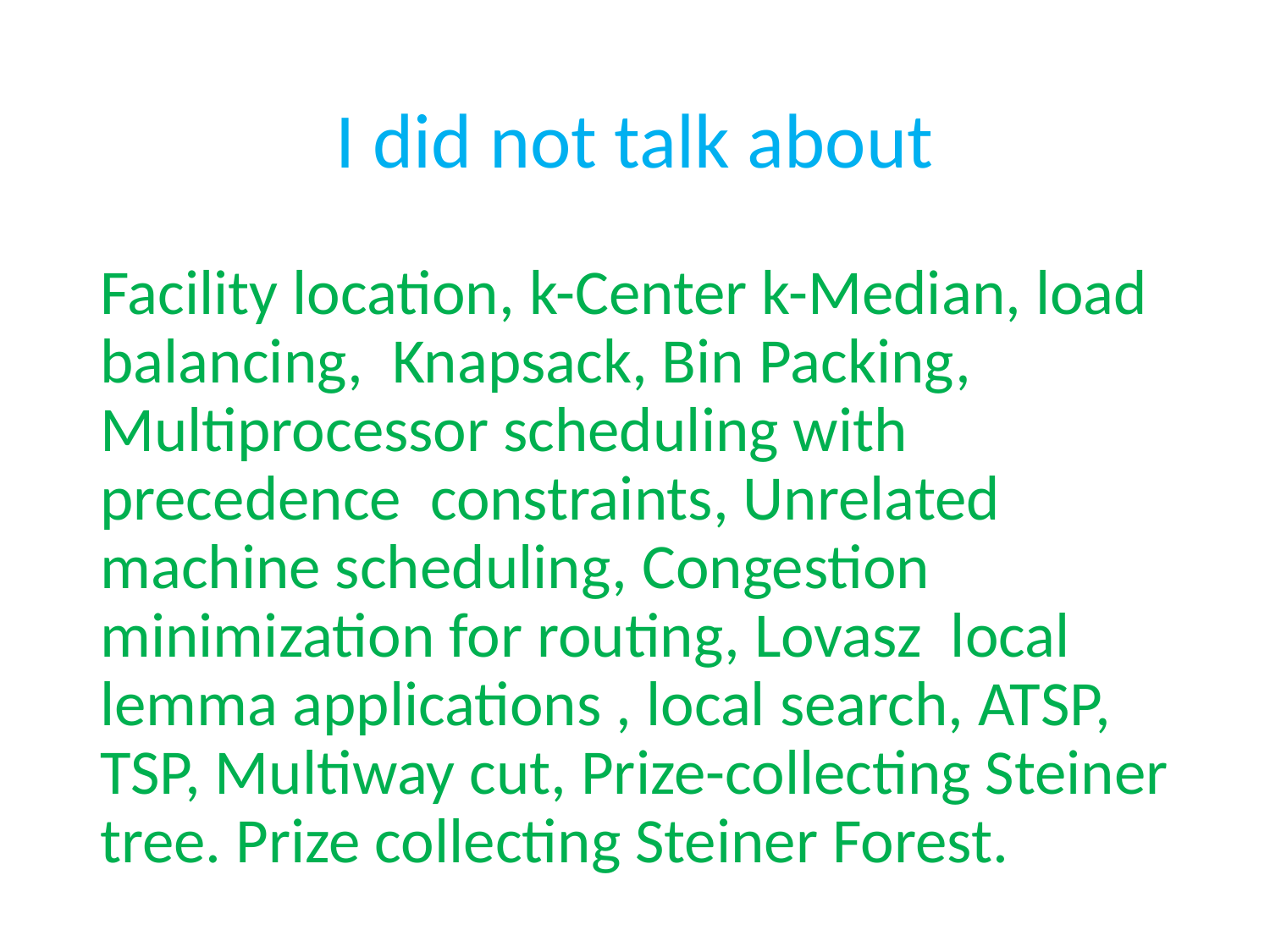

# I did not talk about
Facility location, k-Center k-Median, load balancing,  Knapsack, Bin Packing, Multiprocessor scheduling with precedence  constraints, Unrelated machine scheduling, Congestion minimization for routing, Lovasz  local lemma applications , local search, ATSP, TSP, Multiway cut, Prize-collecting Steiner tree. Prize collecting Steiner Forest.